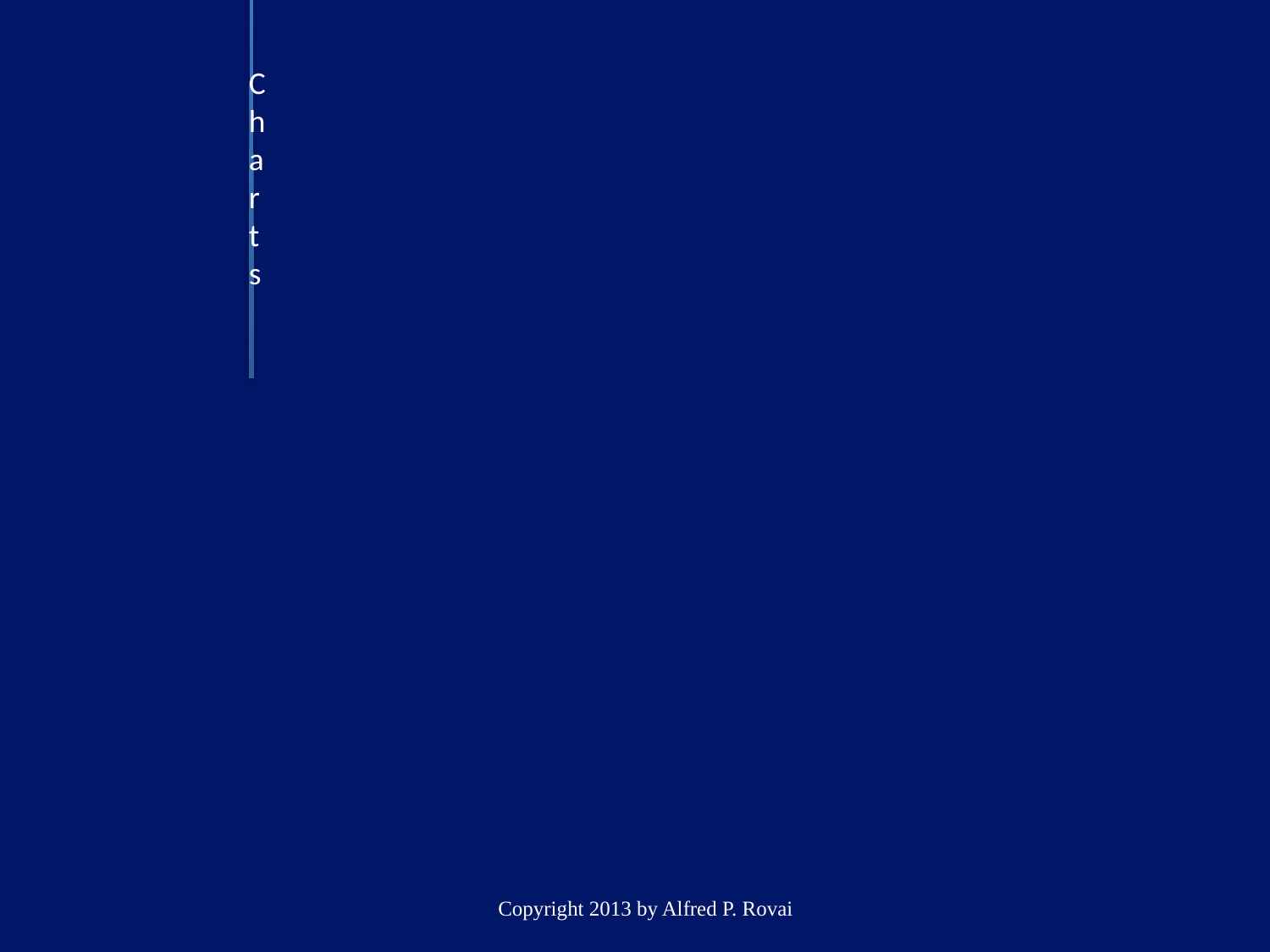

Charts
Copyright 2013 by Alfred P. Rovai